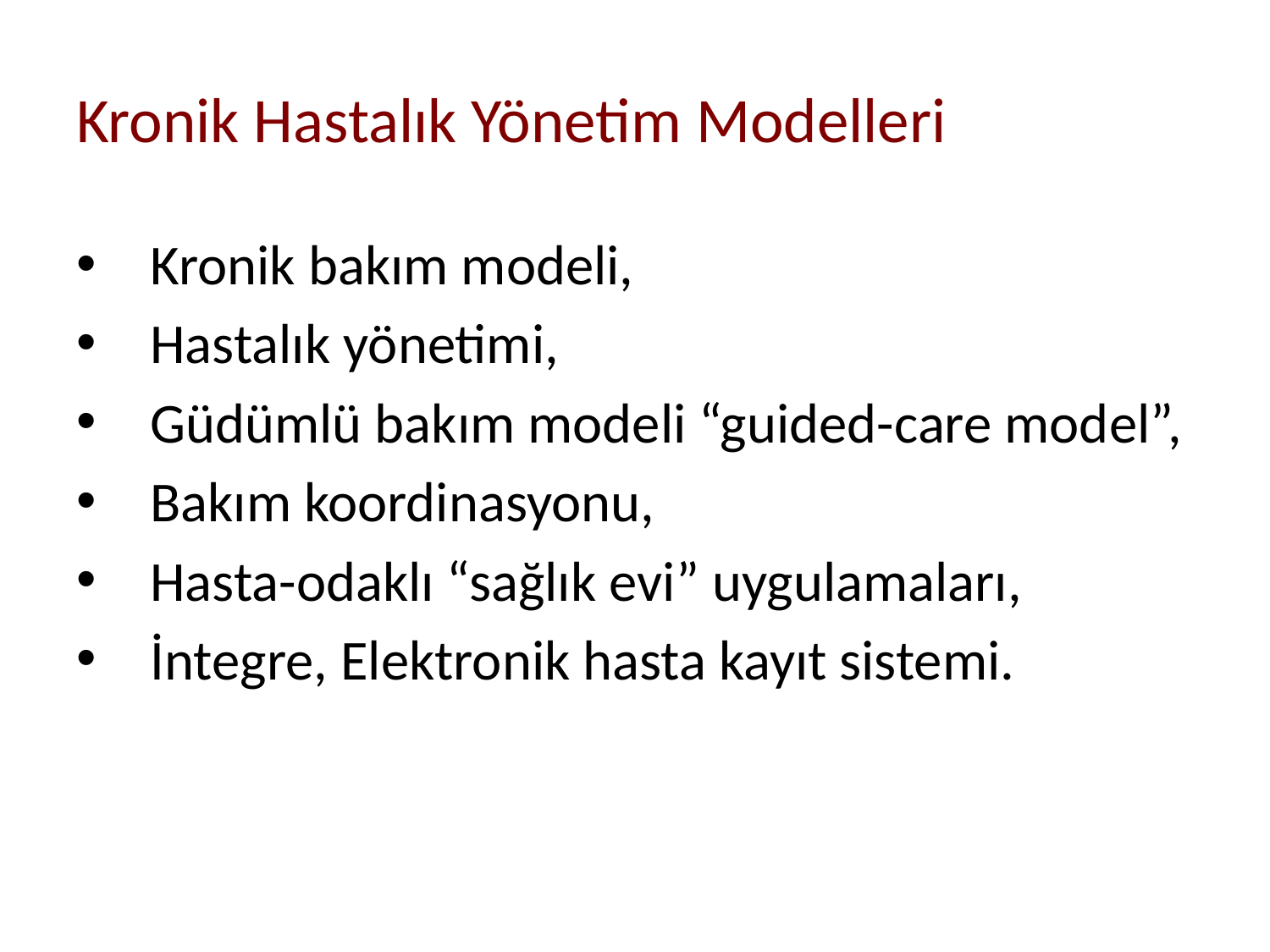

# Kronik Hastalık Yönetim Modelleri
Kronik bakım modeli,
Hastalık yönetimi,
Güdümlü bakım modeli “guided-care model”,
Bakım koordinasyonu,
Hasta-odaklı “sağlık evi” uygulamaları,
İntegre, Elektronik hasta kayıt sistemi.